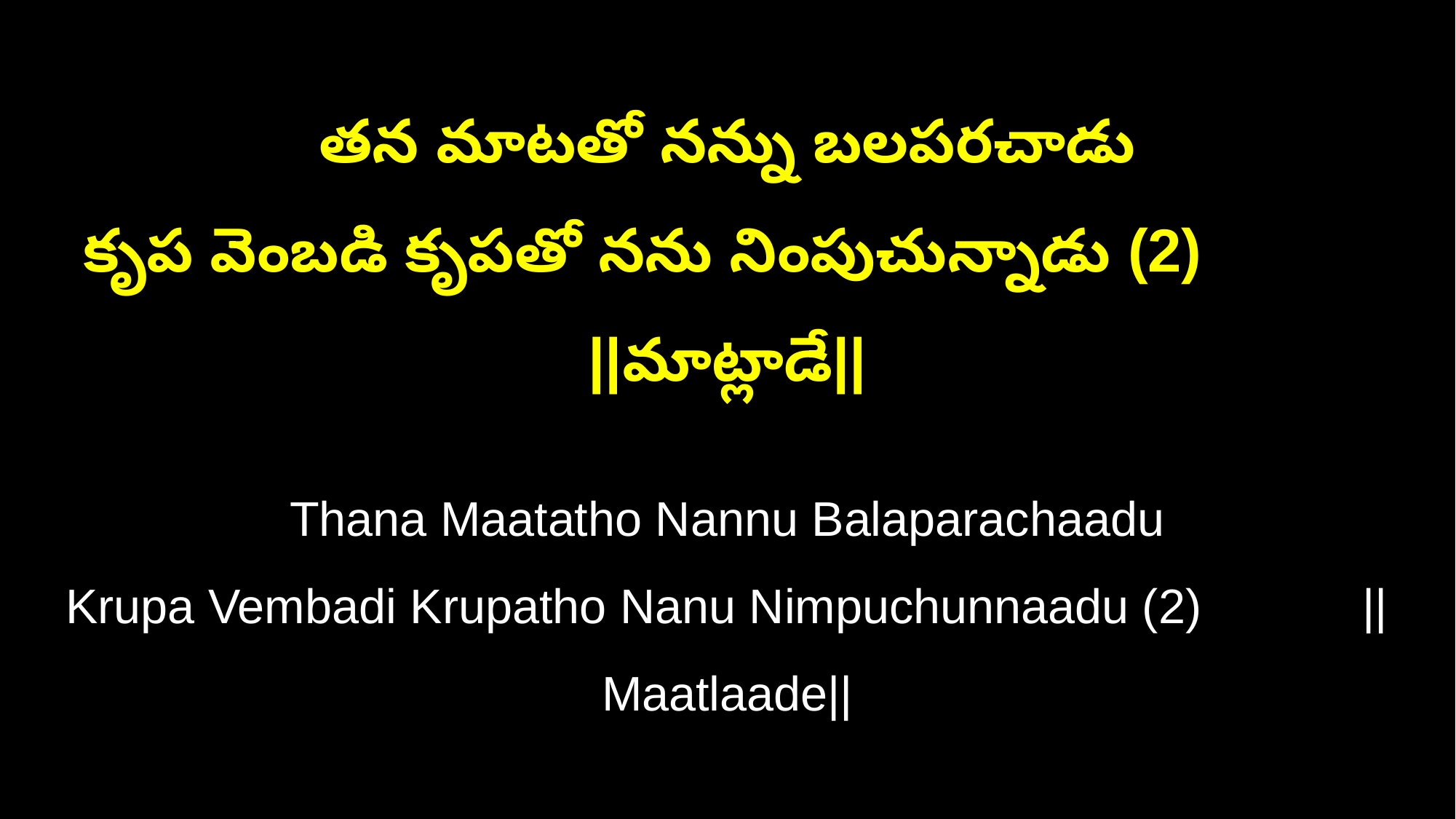

తన మాటతో నన్ను బలపరచాడు
కృప వెంబడి కృపతో నను నింపుచున్నాడు (2)           ||మాట్లాడే||
Thana Maatatho Nannu Balaparachaadu
Krupa Vembadi Krupatho Nanu Nimpuchunnaadu (2)            ||Maatlaade||